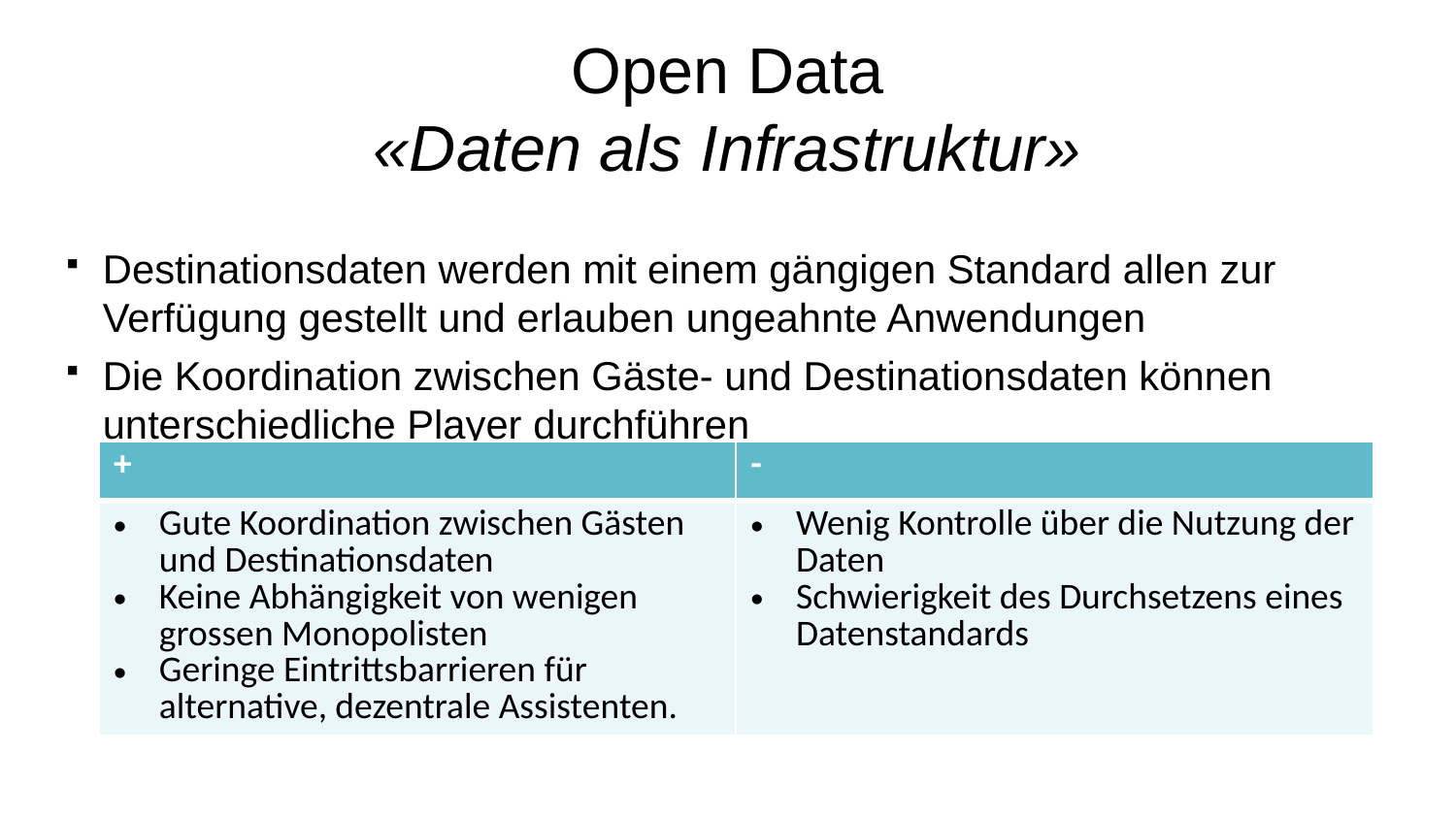

# Open Data «Daten als Infrastruktur»

Destinationsdaten werden mit einem gängigen Standard allen zur Verfügung gestellt und erlauben ungeahnte Anwendungen
Die Koordination zwischen Gäste- und Destinationsdaten können unterschiedliche Player durchführen

| + | - |
| --- | --- |
| Gute Koordination zwischen Gästen und Destinationsdaten Keine Abhängigkeit von wenigen grossen Monopolisten Geringe Eintrittsbarrieren für alternative, dezentrale Assistenten. | Wenig Kontrolle über die Nutzung der Daten Schwierigkeit des Durchsetzens eines Datenstandards |